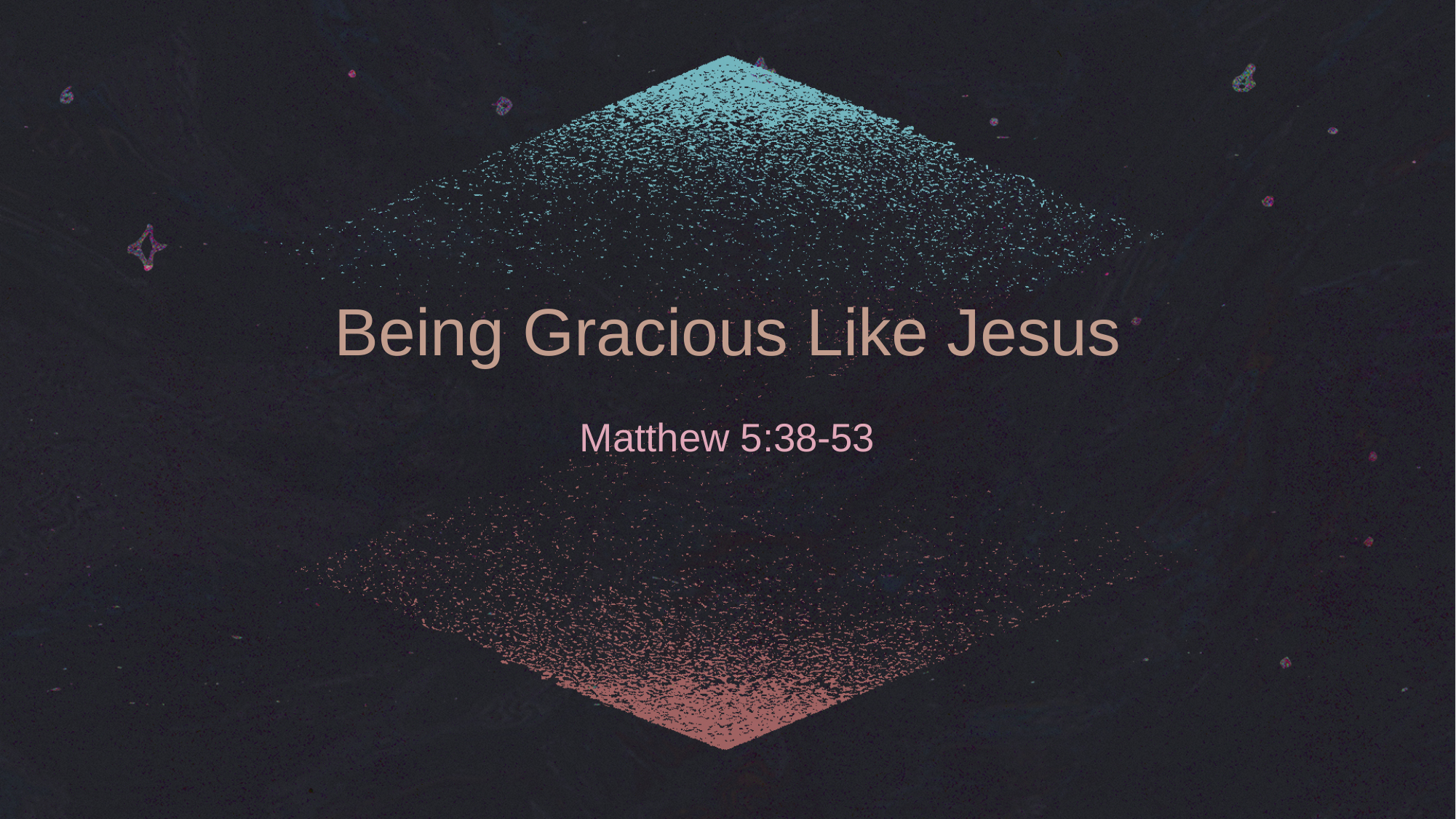

# Being Gracious Like Jesus
Matthew 5:38-53